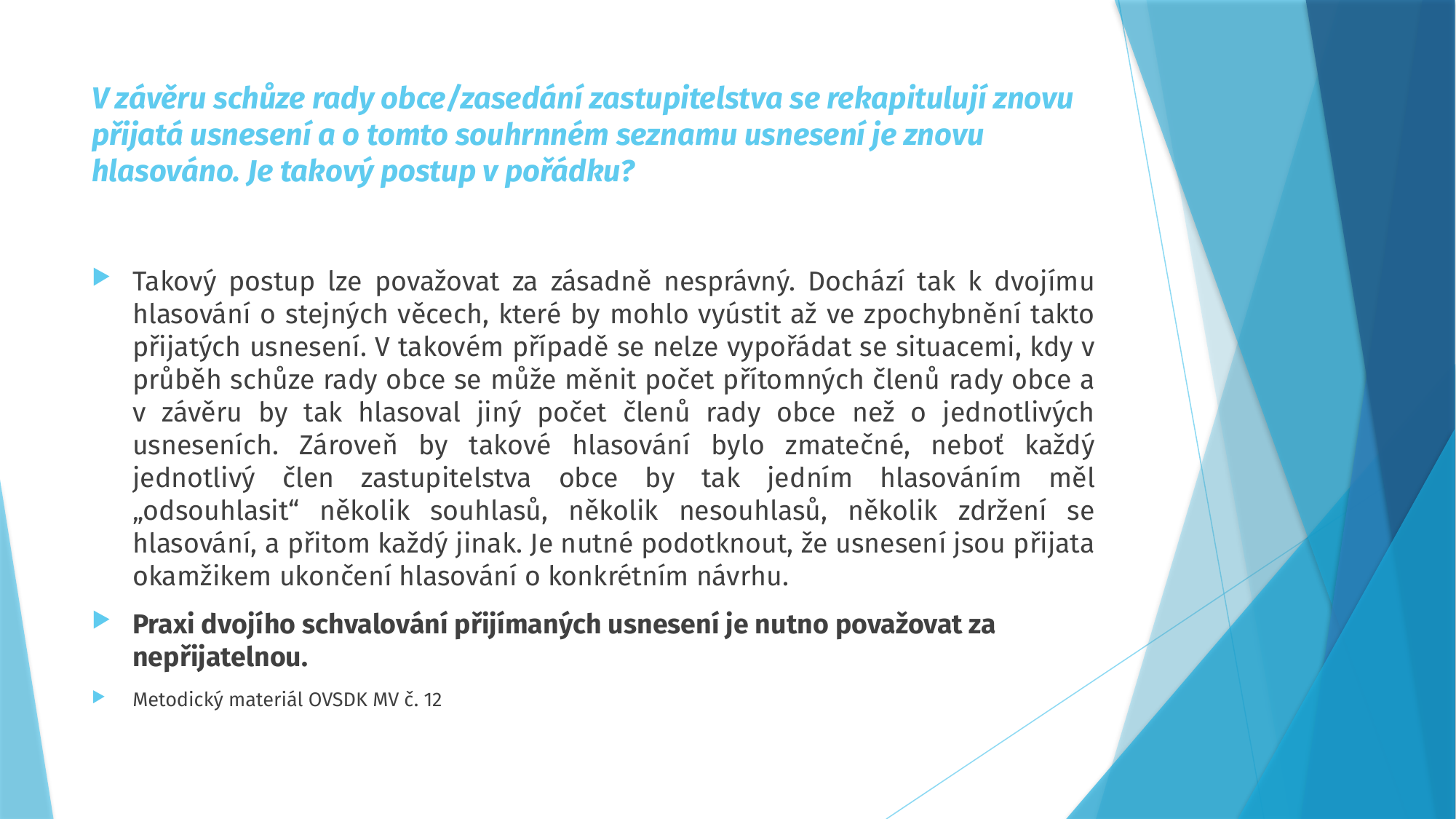

# V závěru schůze rady obce/zasedání zastupitelstva se rekapitulují znovu přijatá usnesení a o tomto souhrnném seznamu usnesení je znovu hlasováno. Je takový postup v pořádku?
Takový postup lze považovat za zásadně nesprávný. Dochází tak k dvojímu hlasování o stejných věcech, které by mohlo vyústit až ve zpochybnění takto přijatých usnesení. V takovém případě se nelze vypořádat se situacemi, kdy v průběh schůze rady obce se může měnit počet přítomných členů rady obce a v závěru by tak hlasoval jiný počet členů rady obce než o jednotlivých usneseních. Zároveň by takové hlasování bylo zmatečné, neboť každý jednotlivý člen zastupitelstva obce by tak jedním hlasováním měl „odsouhlasit“ několik souhlasů, několik nesouhlasů, několik zdržení se hlasování, a přitom každý jinak. Je nutné podotknout, že usnesení jsou přijata okamžikem ukončení hlasování o konkrétním návrhu.
Praxi dvojího schvalování přijímaných usnesení je nutno považovat za nepřijatelnou.
Metodický materiál OVSDK MV č. 12